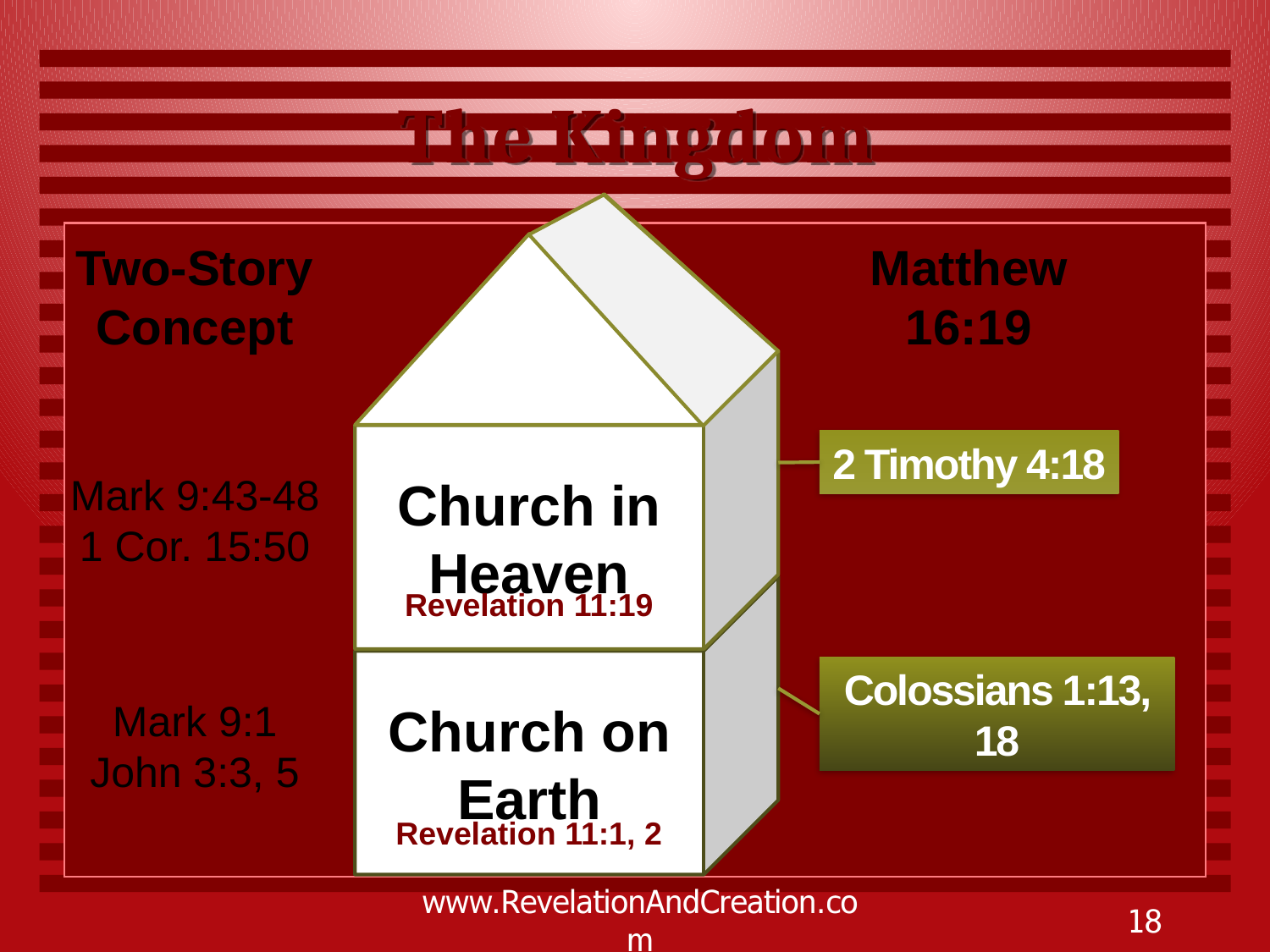

# The Kingdom

Two-Story
Concept
Matthew
16:19
Church in Heaven
2 Timothy 4:18
Mark 9:43-48
1 Cor. 15:50
Church on Earth
Revelation 11:19
Colossians 1:13, 18
Mark 9:1
John 3:3, 5
Revelation 11:1, 2
www.RevelationAndCreation.com
18